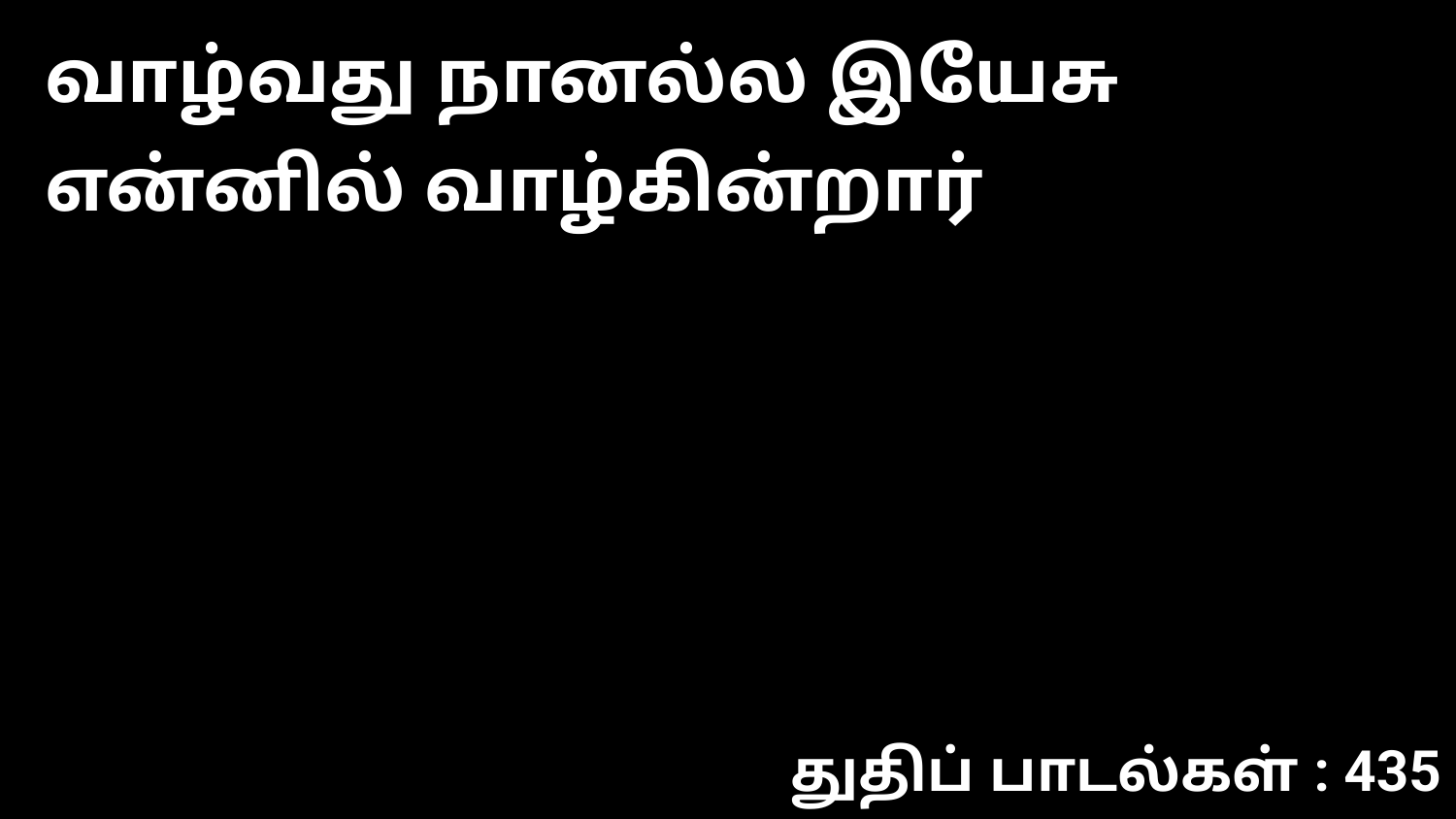

வாழ்வது நானல்ல இயேசு என்னில் வாழ்கின்றார்
துதிப் பாடல்கள் : 435